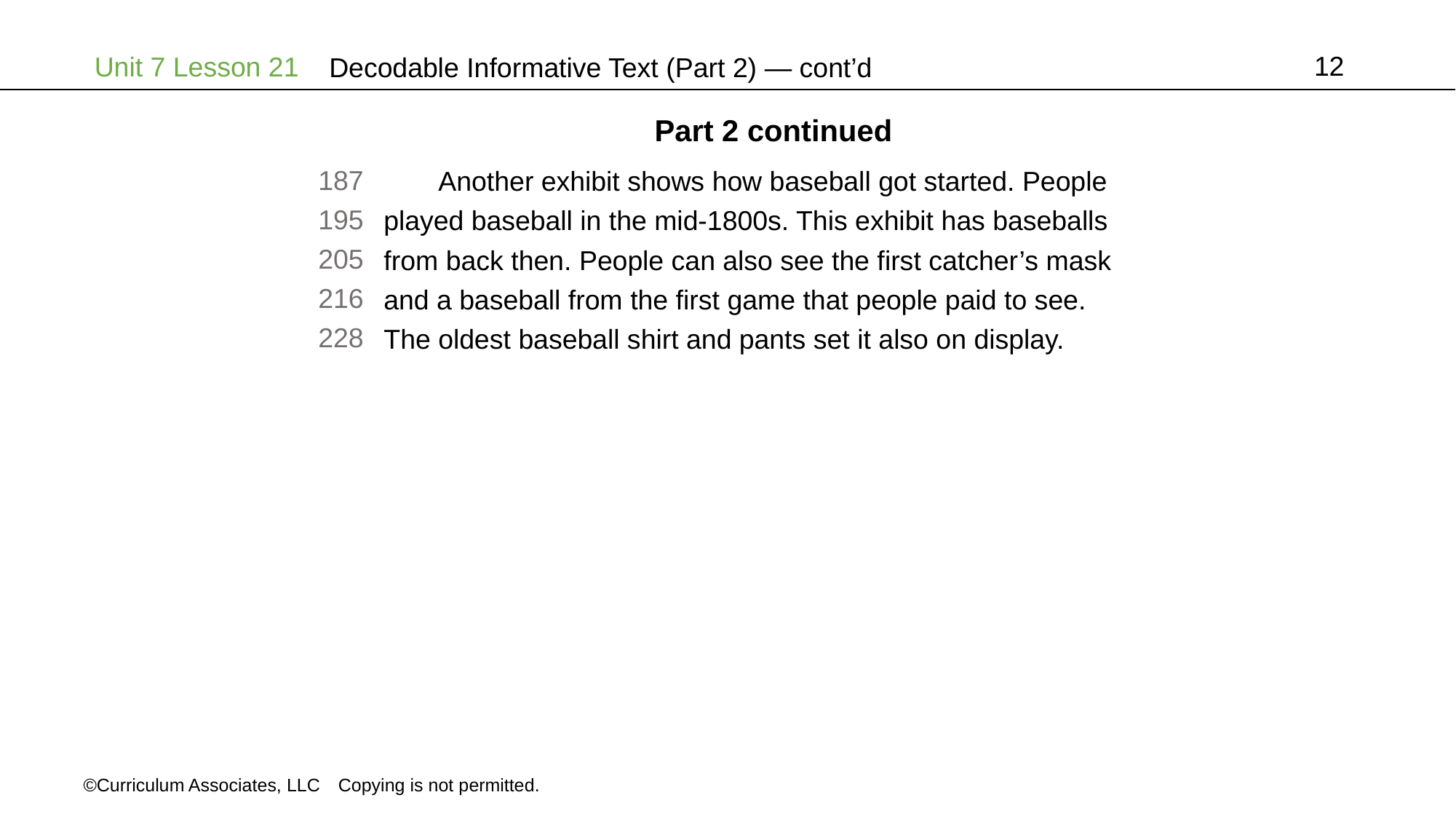

12
# Decodable Informative Text (Part 2) — cont’d
Part 2 continued

187
195
205
216
228
Another exhibit shows how baseball got started. People
played baseball in the mid-1800s. This exhibit has baseballs
from back then. People can also see the first catcher’s mask
and a baseball from the first game that people paid to see.
The oldest baseball shirt and pants set it also on display.